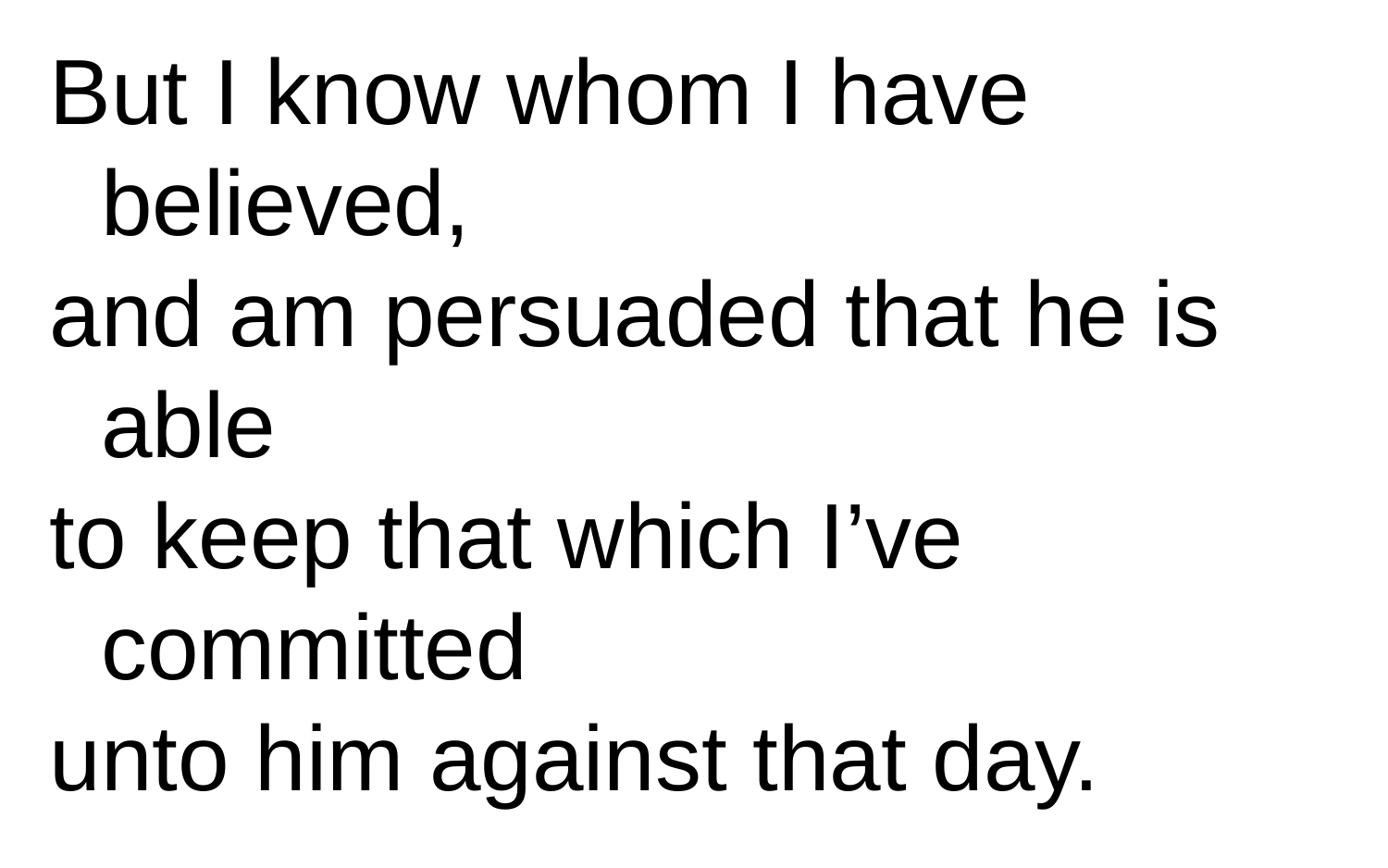

But I know whom I have
  believed,
and am persuaded that he is
  able
to keep that which I’ve
  committed
unto him against that day.